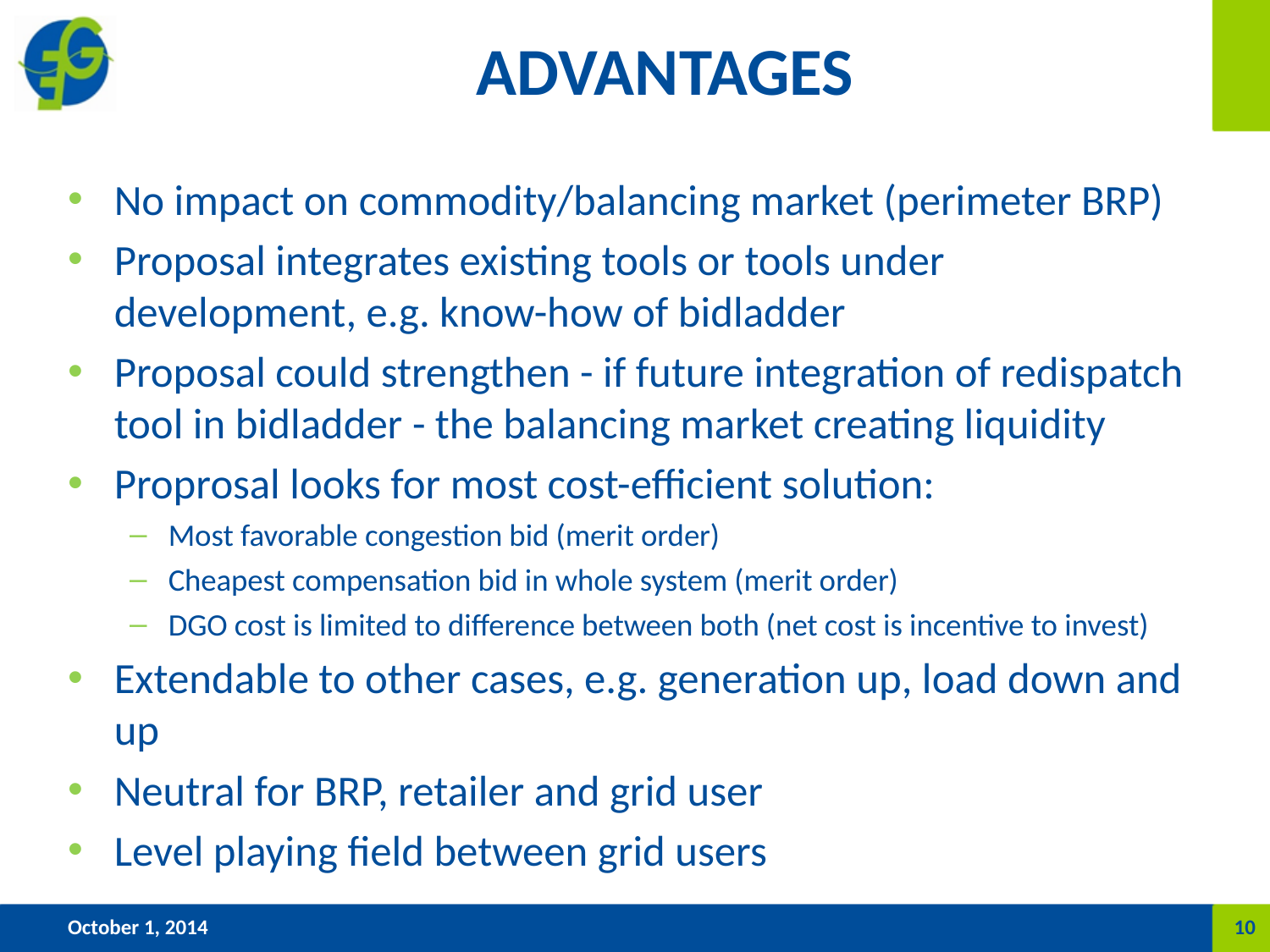

# ADVANTAGES
No impact on commodity/balancing market (perimeter BRP)
Proposal integrates existing tools or tools under development, e.g. know-how of bidladder
Proposal could strengthen - if future integration of redispatch tool in bidladder - the balancing market creating liquidity
Proprosal looks for most cost-efficient solution:
Most favorable congestion bid (merit order)
Cheapest compensation bid in whole system (merit order)
DGO cost is limited to difference between both (net cost is incentive to invest)
Extendable to other cases, e.g. generation up, load down and up
Neutral for BRP, retailer and grid user
Level playing field between grid users
October 1, 2014
10